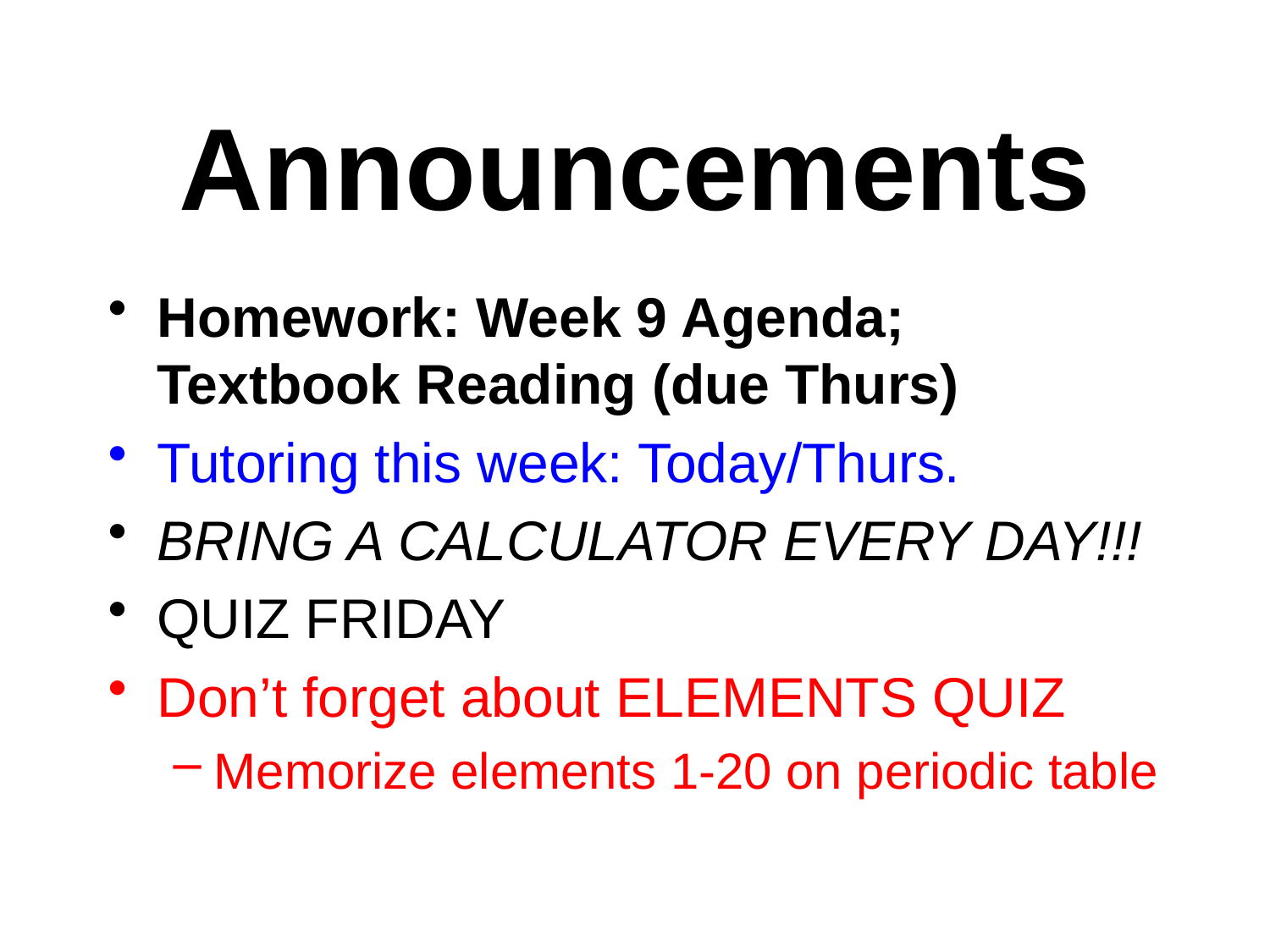

# Announcements
Homework: Week 9 Agenda; Textbook Reading (due Thurs)
Tutoring this week: Today/Thurs.
BRING A CALCULATOR EVERY DAY!!!
QUIZ FRIDAY
Don’t forget about ELEMENTS QUIZ
Memorize elements 1-20 on periodic table